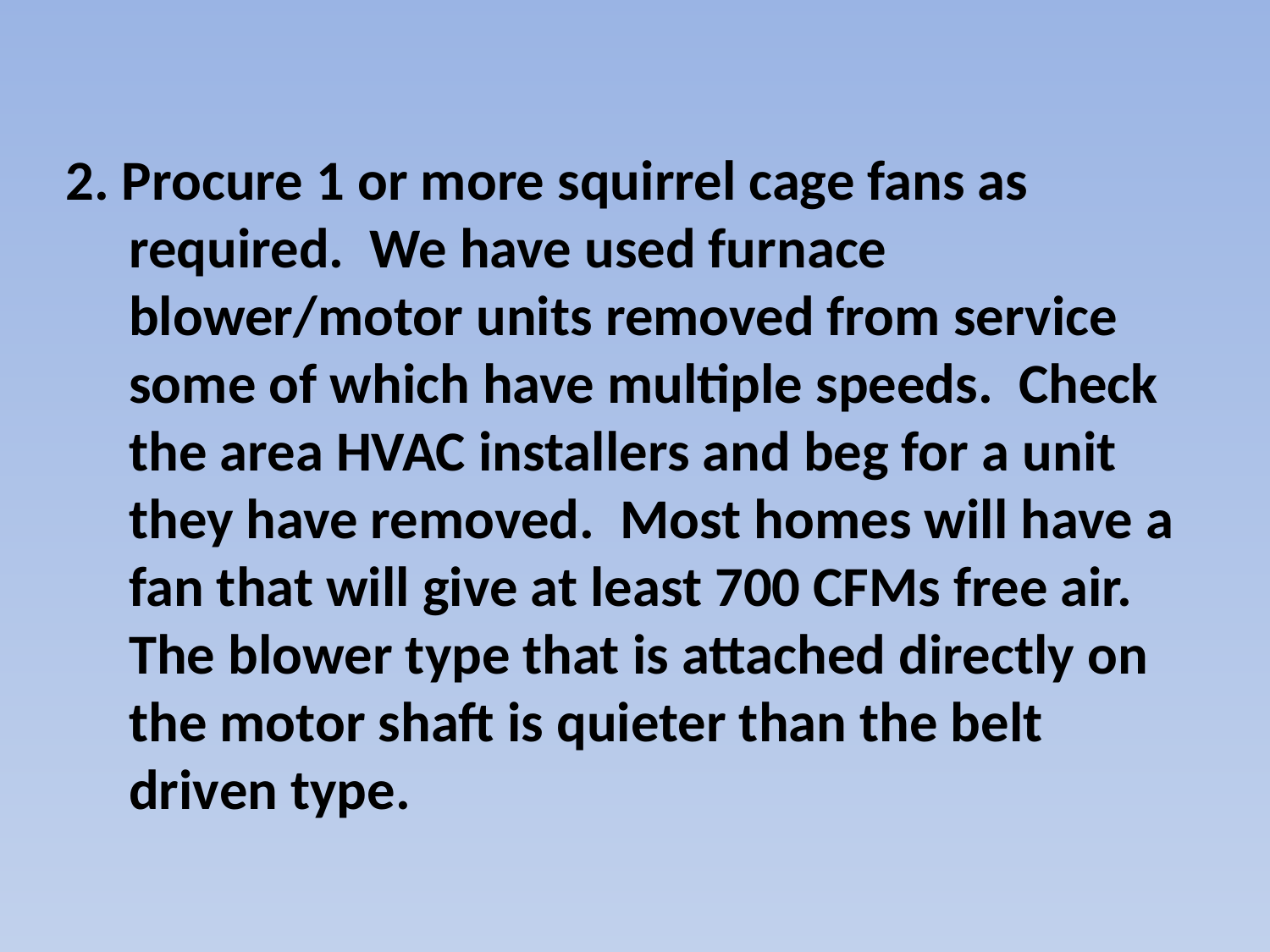

2. Procure 1 or more squirrel cage fans as required.  We have used furnace    blower/motor units removed from service some of which have multiple speeds.  Check the area HVAC installers and beg for a unit they have removed.  Most homes will have a fan that will give at least 700 CFMs free air.  The blower type that is attached directly on the motor shaft is quieter than the belt driven type.